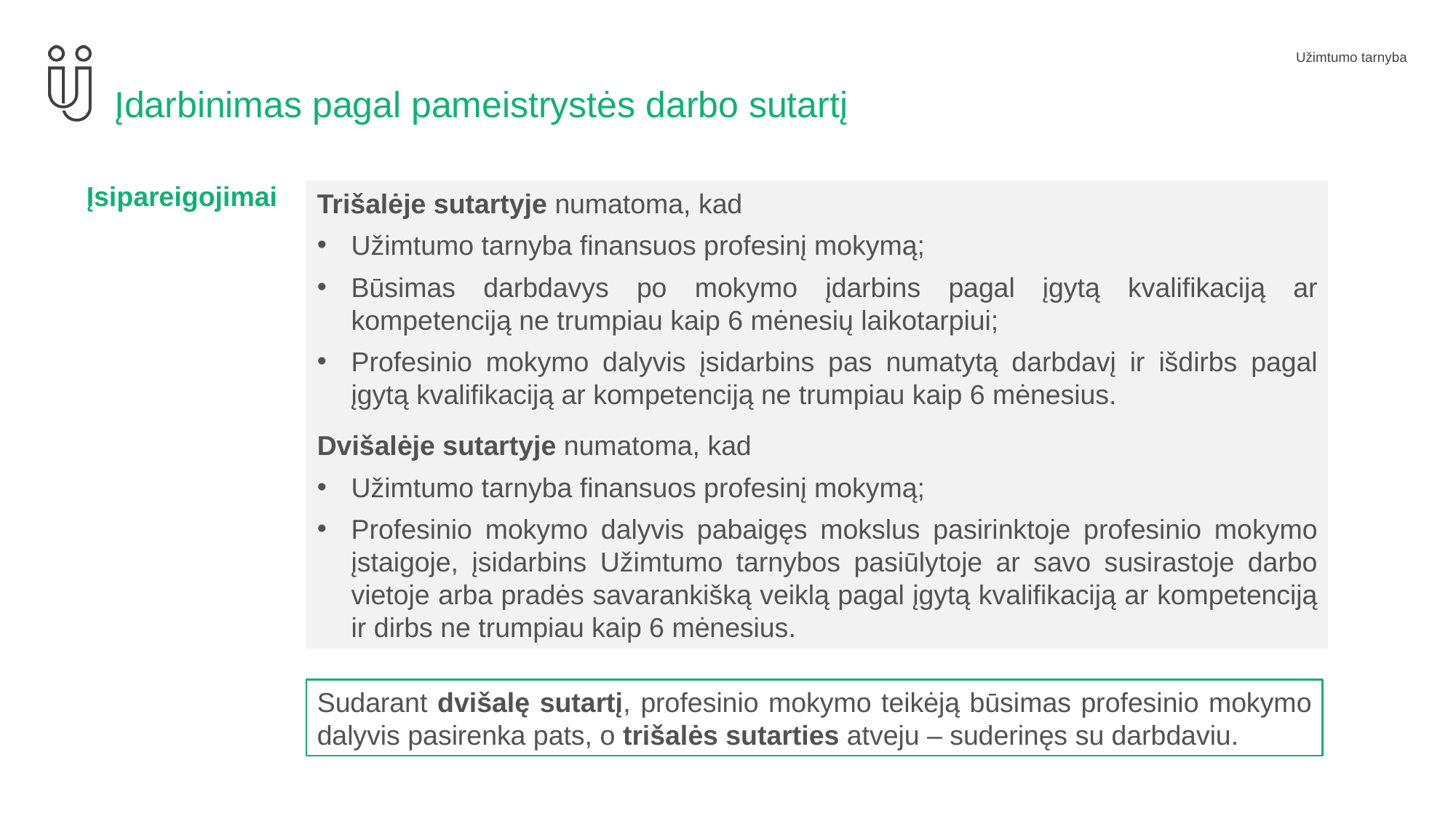

# Įdarbinimas pagal pameistrystės darbo sutartį
Įsipareigojimai
Trišalėje sutartyje numatoma, kad
Užimtumo tarnyba finansuos profesinį mokymą;
Būsimas darbdavys po mokymo įdarbins pagal įgytą kvalifikaciją ar kompetenciją ne trumpiau kaip 6 mėnesių laikotarpiui;
Profesinio mokymo dalyvis įsidarbins pas numatytą darbdavį ir išdirbs pagal įgytą kvalifikaciją ar kompetenciją ne trumpiau kaip 6 mėnesius.
Dvišalėje sutartyje numatoma, kad
Užimtumo tarnyba finansuos profesinį mokymą;
Profesinio mokymo dalyvis pabaigęs mokslus pasirinktoje profesinio mokymo įstaigoje, įsidarbins Užimtumo tarnybos pasiūlytoje ar savo susirastoje darbo vietoje arba pradės savarankišką veiklą pagal įgytą kvalifikaciją ar kompetenciją ir dirbs ne trumpiau kaip 6 mėnesius.

Sudarant dvišalę sutartį, profesinio mokymo teikėją būsimas profesinio mokymo dalyvis pasirenka pats, o trišalės sutarties atveju – suderinęs su darbdaviu.